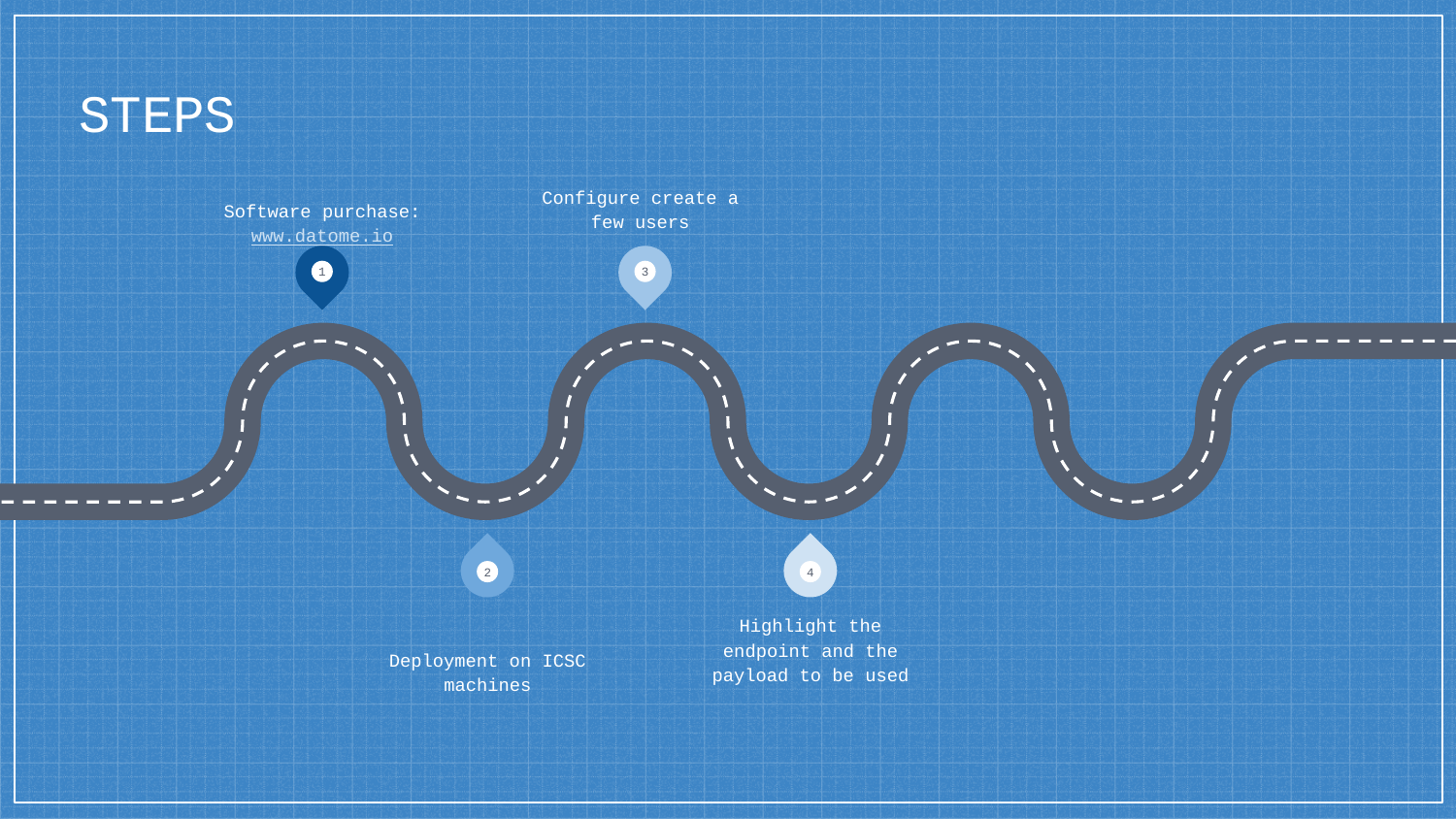

# STEPS
Configure create a few users
Software purchase: www.datome.io

1

3

2

4
Deployment on ICSC machines
Highlight the endpoint and the payload to be used